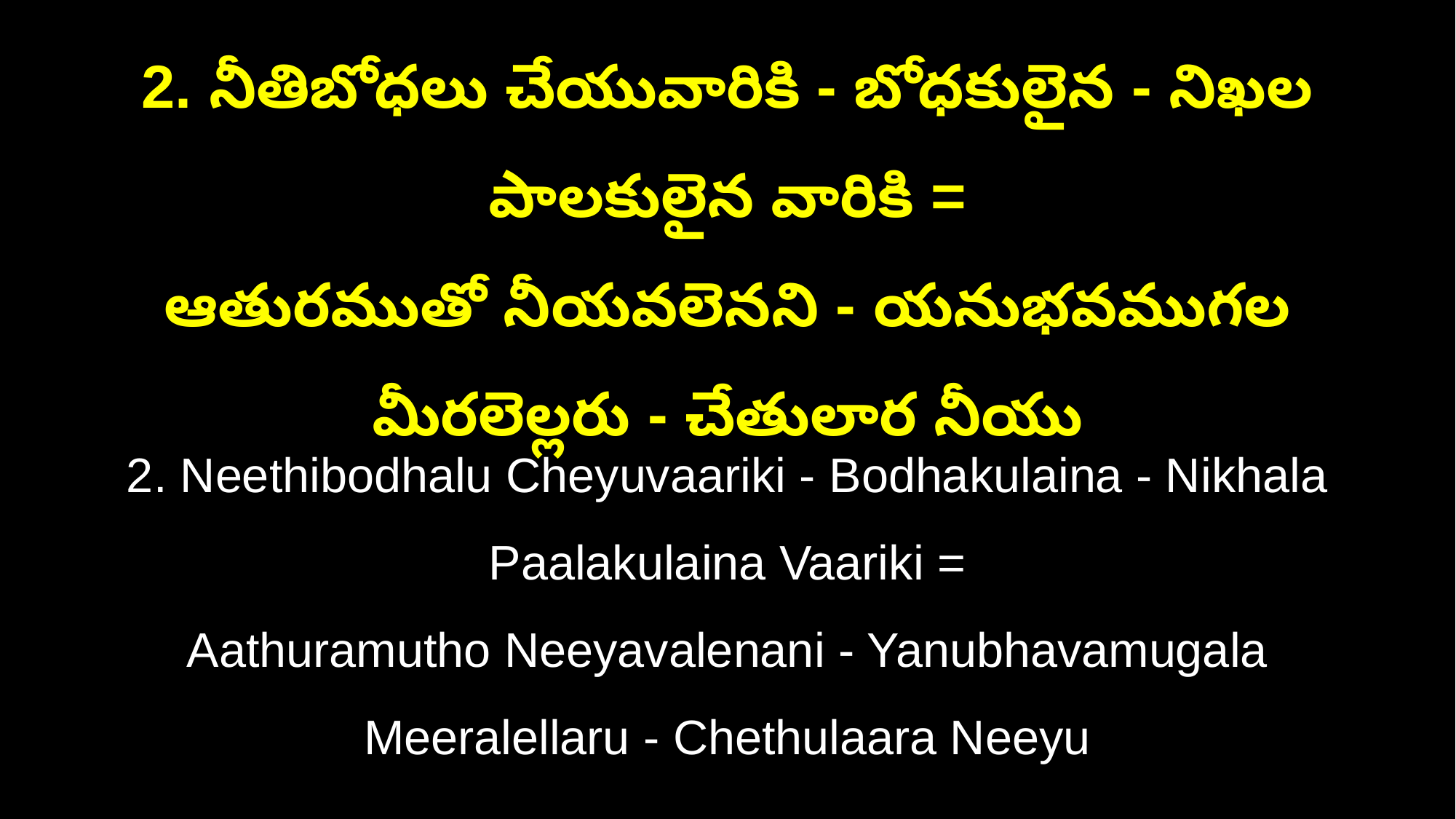

2. నీతిబోధలు చేయువారికి - బోధకులైన - నిఖల పాలకులైన వారికి =
ఆతురముతో నీయవలెనని - యనుభవముగల మీరలెల్లరు - చేతులార నీయు
2. Neethibodhalu Cheyuvaariki - Bodhakulaina - Nikhala Paalakulaina Vaariki =
Aathuramutho Neeyavalenani - Yanubhavamugala Meeralellaru - Chethulaara Neeyu